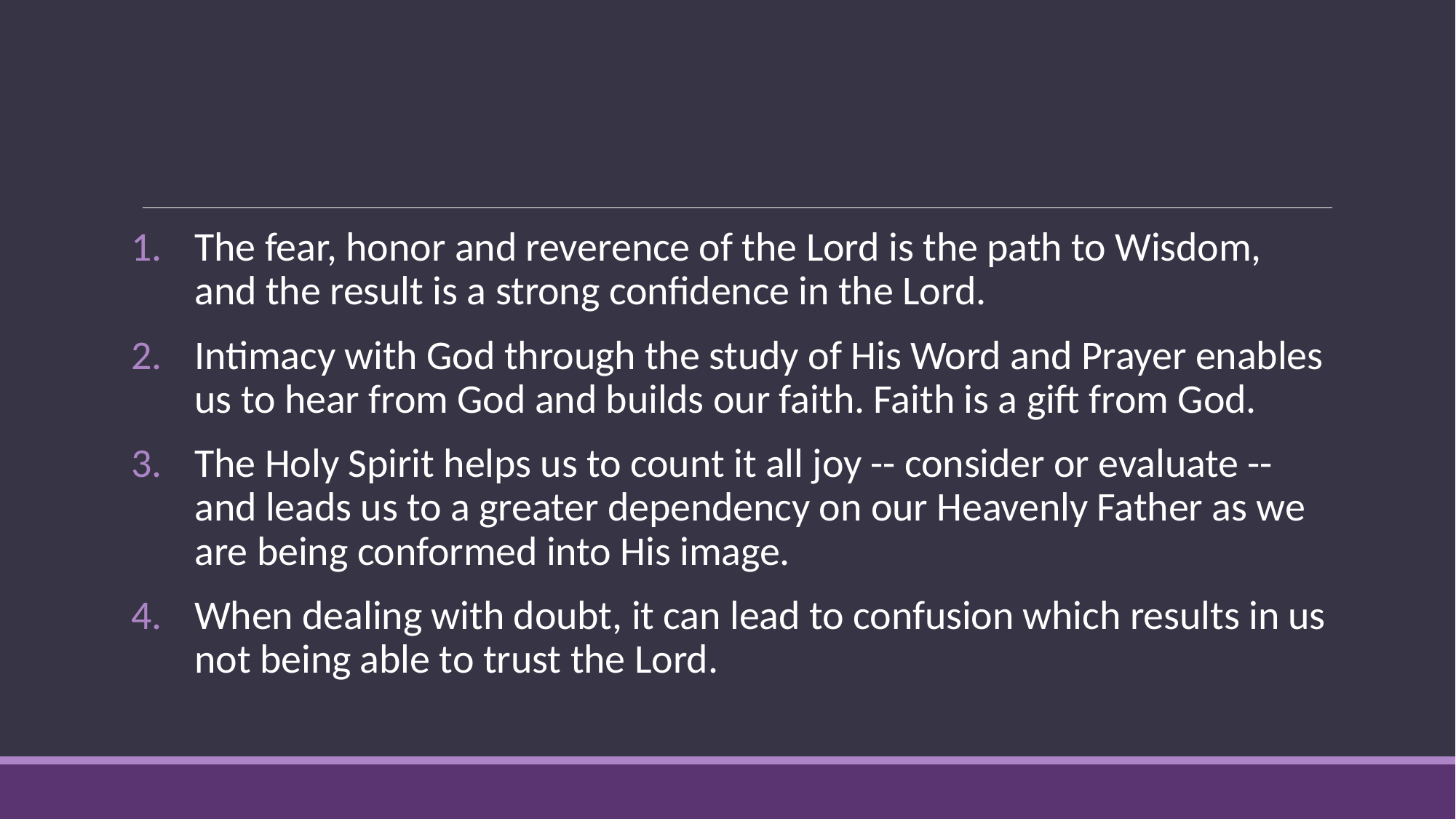

#
The fear, honor and reverence of the Lord is the path to Wisdom, and the result is a strong confidence in the Lord.
Intimacy with God through the study of His Word and Prayer enables us to hear from God and builds our faith. Faith is a gift from God.
The Holy Spirit helps us to count it all joy -- consider or evaluate -- and leads us to a greater dependency on our Heavenly Father as we are being conformed into His image.
When dealing with doubt, it can lead to confusion which results in us not being able to trust the Lord.